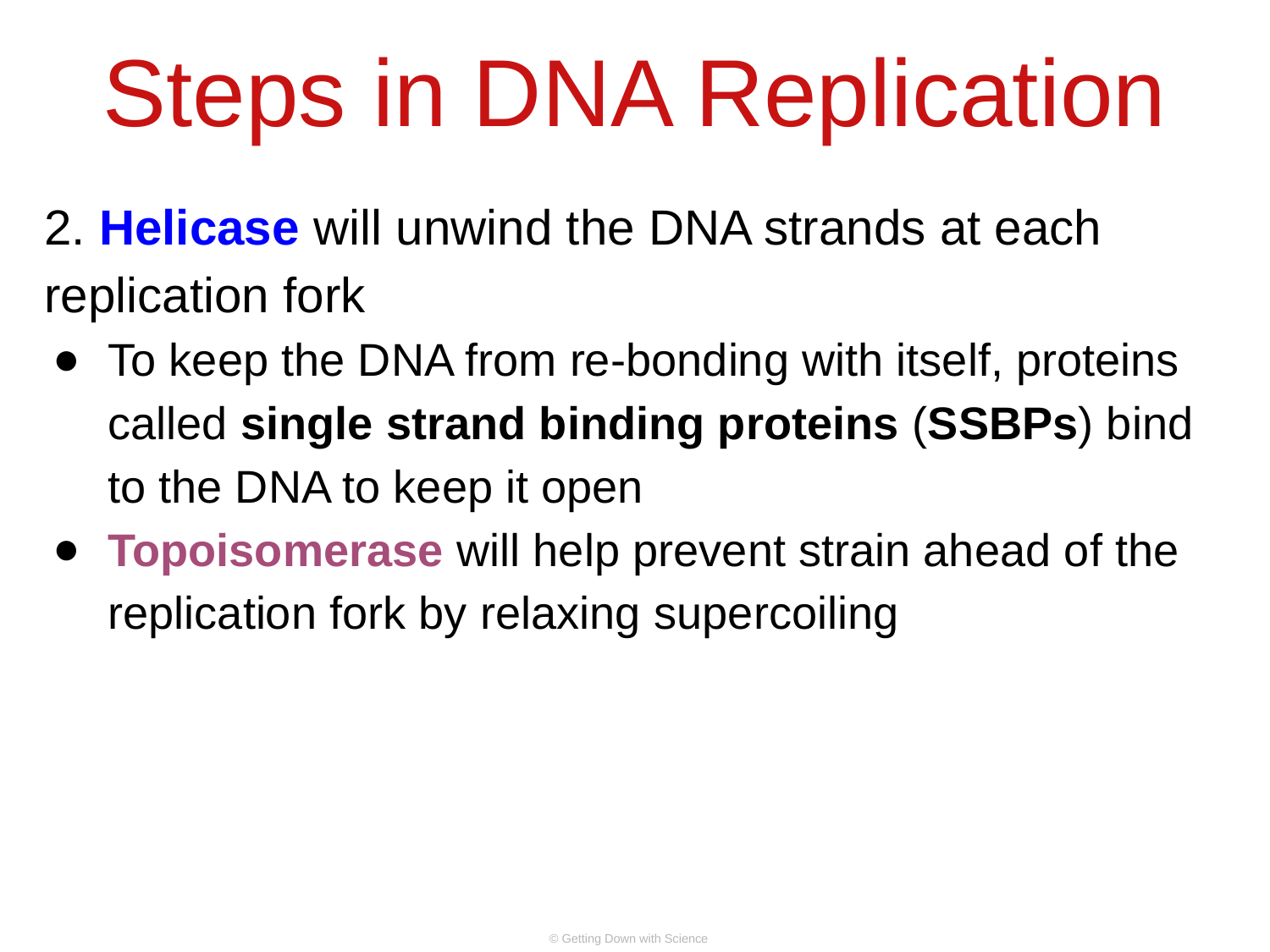

# Steps in DNA Replication
2. Helicase will unwind the DNA strands at each replication fork
To keep the DNA from re-bonding with itself, proteins called single strand binding proteins (SSBPs) bind to the DNA to keep it open
Topoisomerase will help prevent strain ahead of the replication fork by relaxing supercoiling